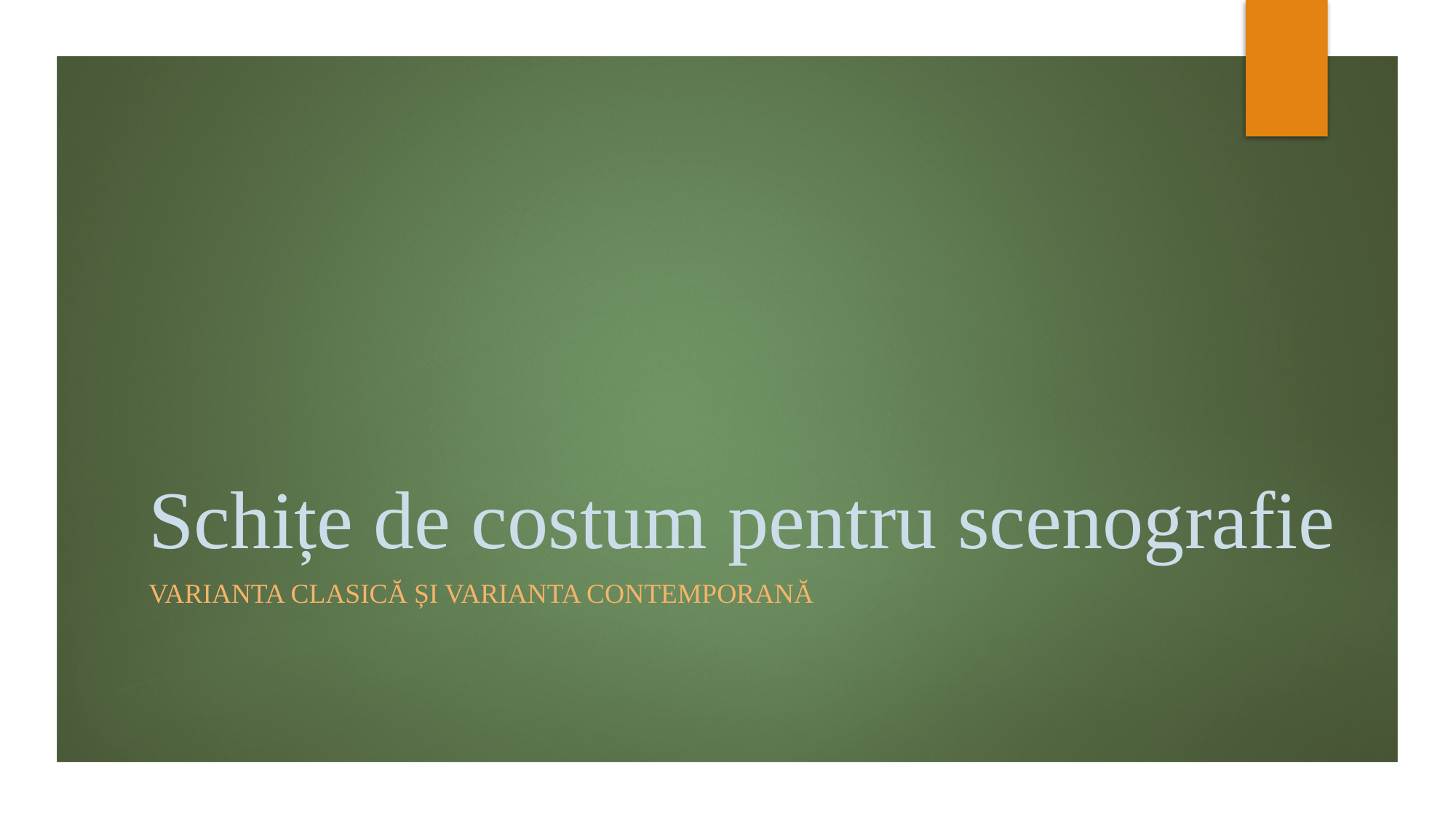

# Schițe de costum pentru scenografie
VARIANTA CLASICĂ ȘI VARIANTA CONTEMPORANĂ